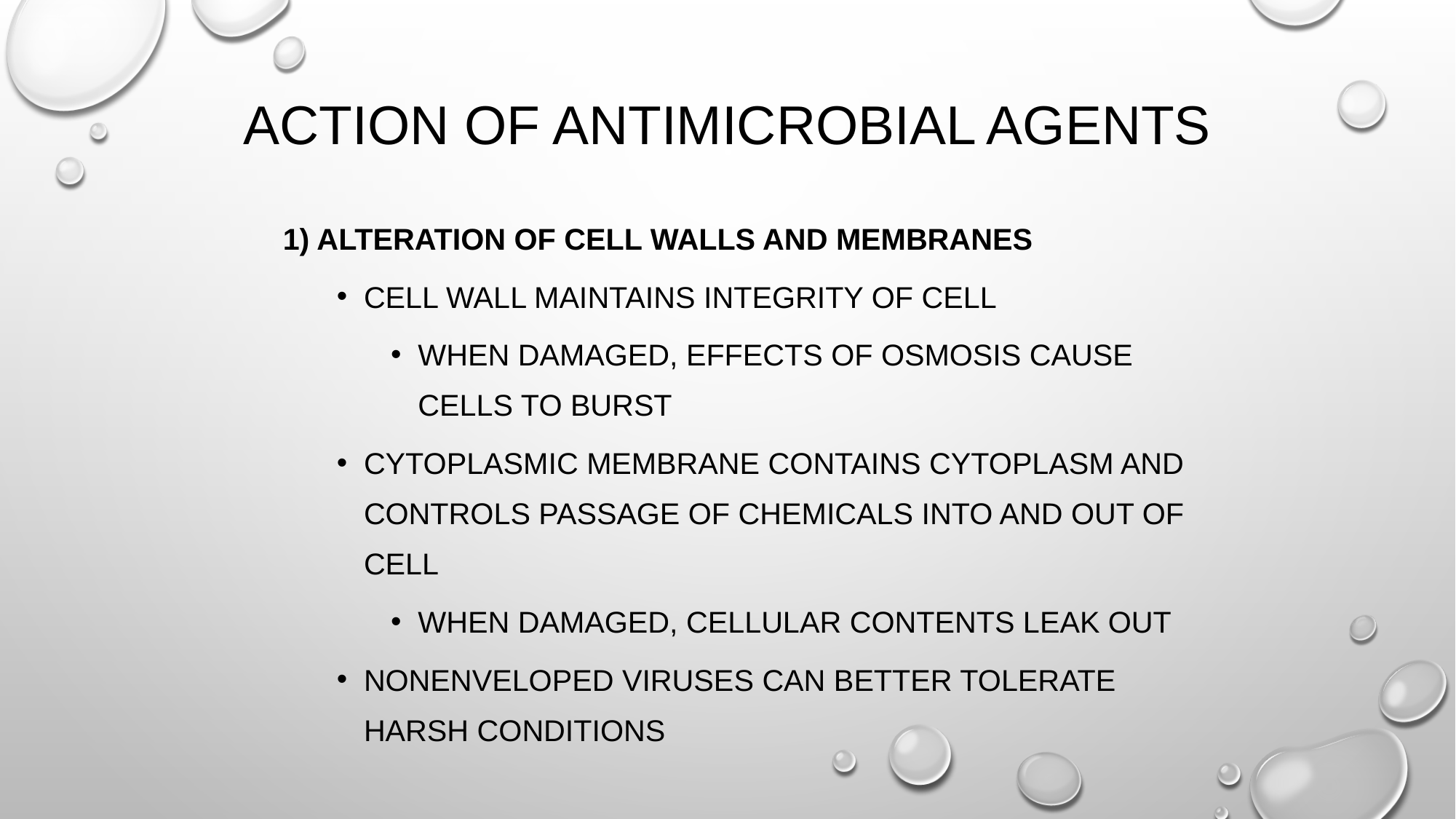

# Action of Antimicrobial Agents
1) Alteration of cell walls and membranes
Cell wall maintains integrity of cell
When damaged, effects of osmosis cause cells to burst
Cytoplasmic membrane contains cytoplasm and controls passage of chemicals into and out of cell
When damaged, cellular contents leak out
Nonenveloped viruses can better tolerate harsh conditions